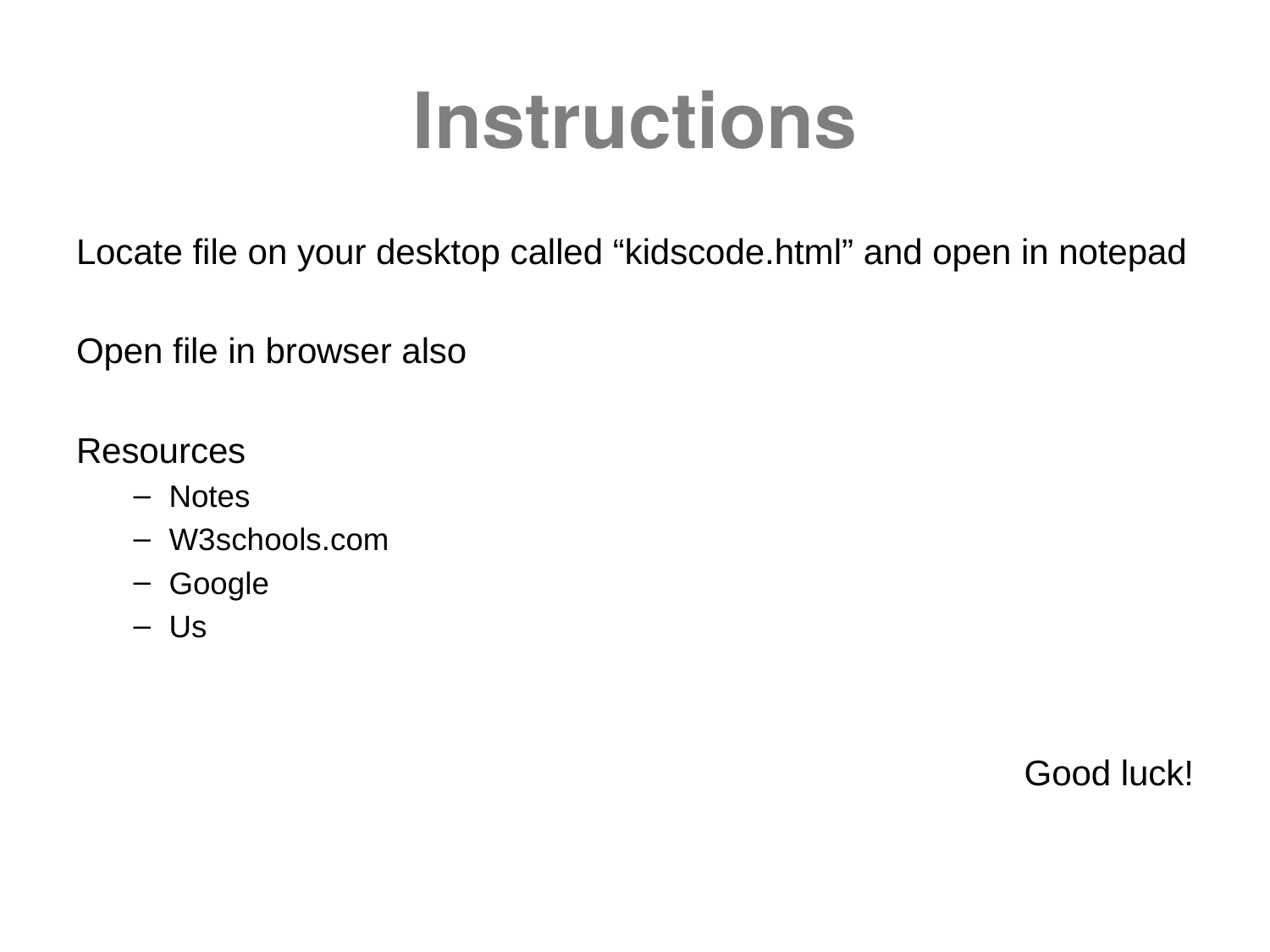

# Instructions
Locate file on your desktop called “kidscode.html” and open in notepad

Open file in browser also

Resources
Notes
W3schools.com
Google
Us

Good luck!